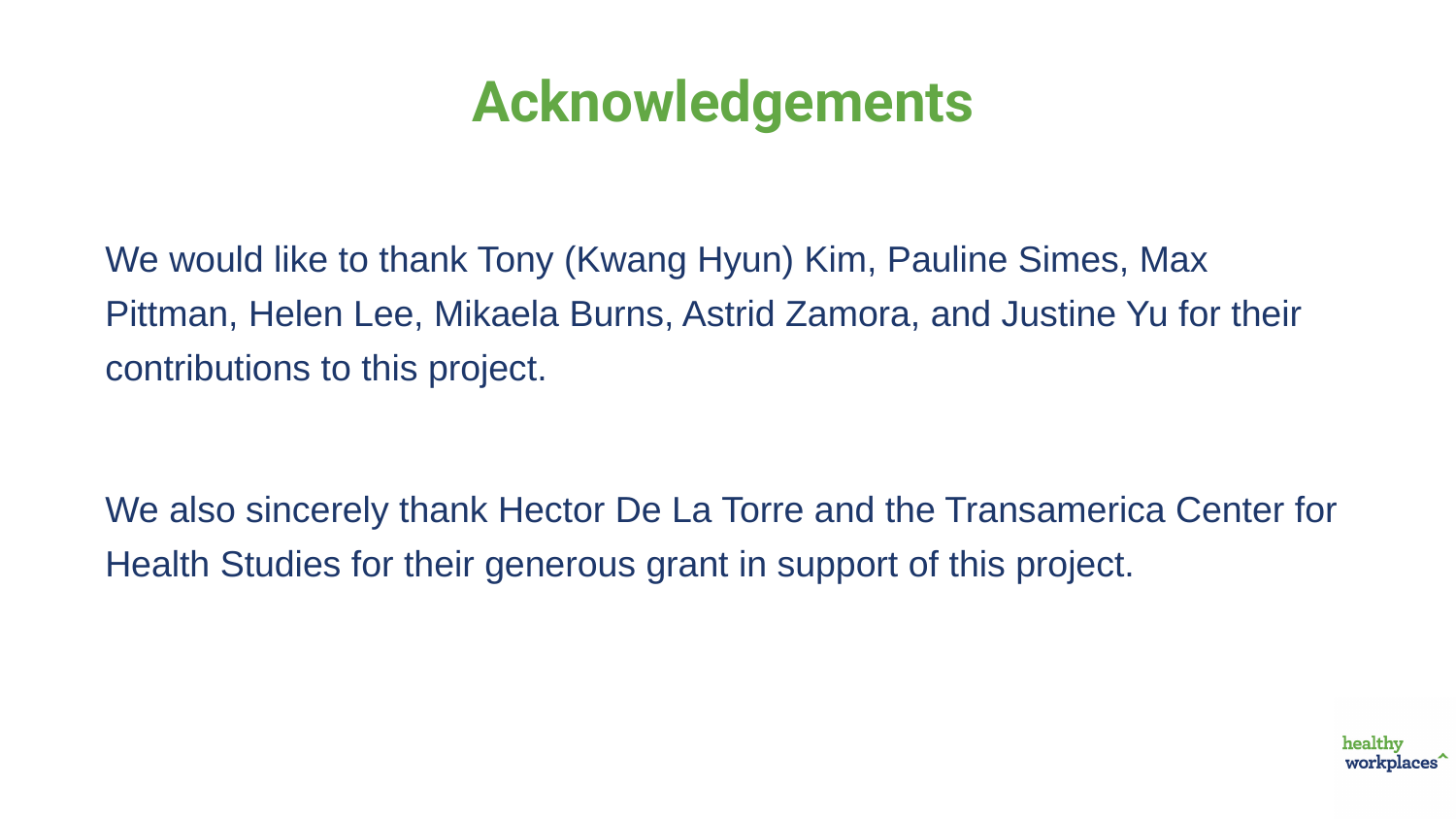

# Acknowledgements
We would like to thank Tony (Kwang Hyun) Kim, Pauline Simes, Max Pittman, Helen Lee, Mikaela Burns, Astrid Zamora, and Justine Yu for their contributions to this project.
We also sincerely thank Hector De La Torre and the Transamerica Center for Health Studies for their generous grant in support of this project.